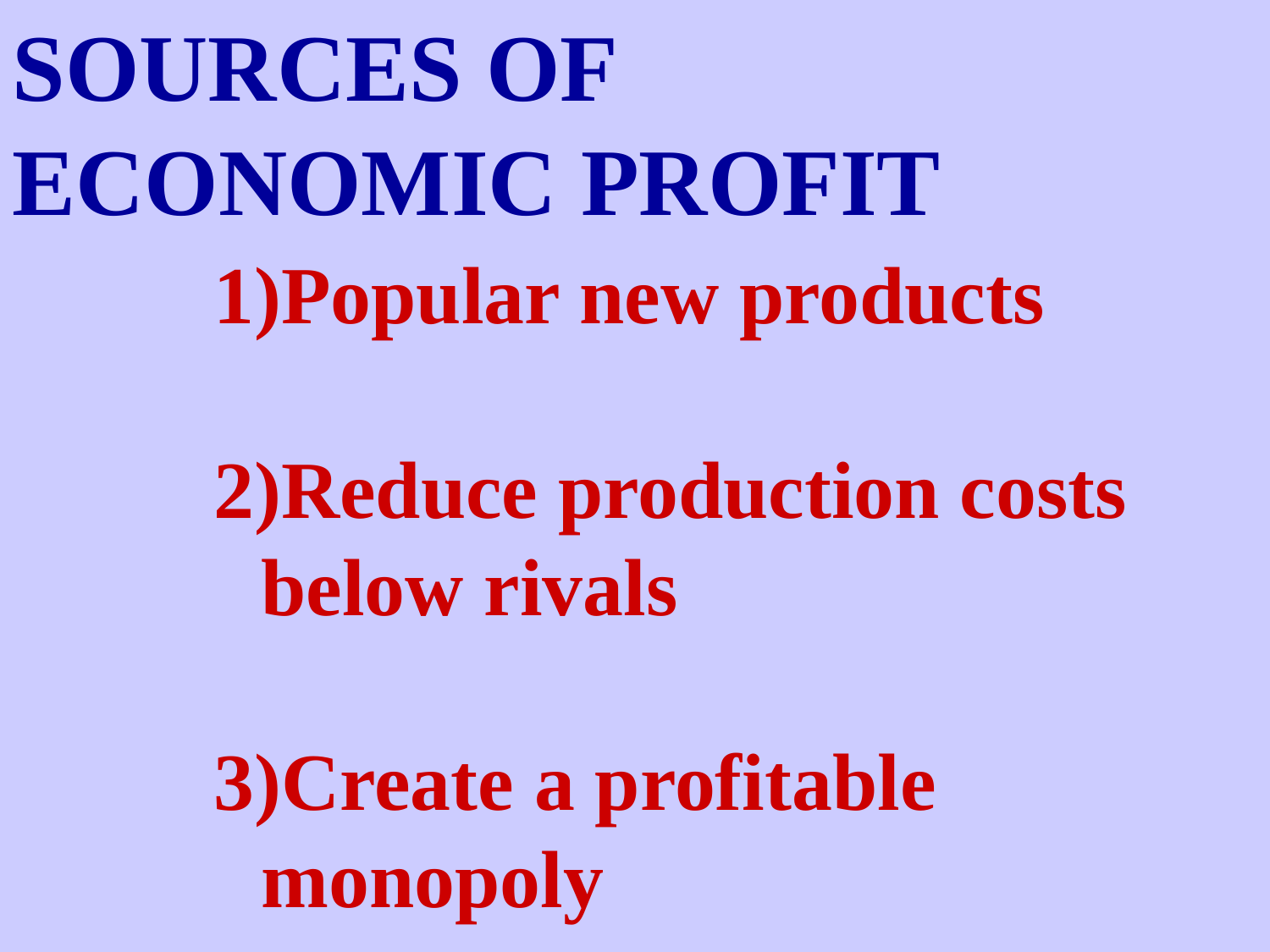

SOURCES OF
ECONOMIC PROFIT
Popular new products

Reduce production costs below rivals

Create a profitable monopoly